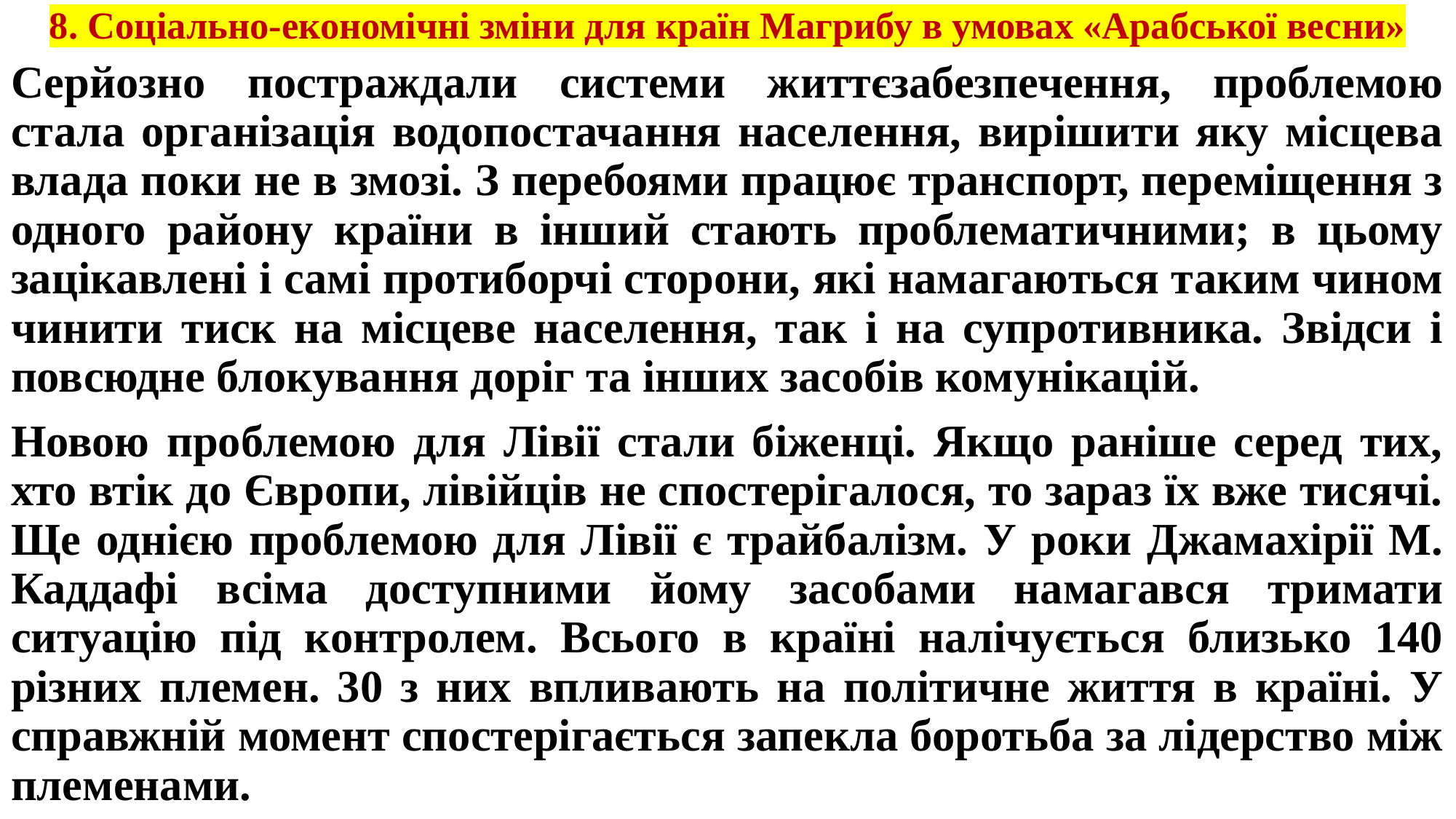

# 8. Соціально-економічні зміни для країн Магрибу в умовах «Арабської весни»
Серйозно постраждали системи життєзабезпечення, проблемою стала організація водопостачання населення, вирішити яку місцева влада поки не в змозі. З перебоями працює транспорт, переміщення з одного району країни в інший стають проблематичними; в цьому зацікавлені і самі протиборчі сторони, які намагаються таким чином чинити тиск на місцеве населення, так і на супротивника. Звідси і повсюдне блокування доріг та інших засобів комунікацій.
Новою проблемою для Лівії стали біженці. Якщо раніше серед тих, хто втік до Європи, лівійців не спостерігалося, то зараз їх вже тисячі. Ще однією проблемою для Лівії є трайбалізм. У роки Джамахірії М. Каддафі всіма доступними йому засобами намагався тримати ситуацію під контролем. Всього в країні налічується близько 140 різних племен. 30 з них впливають на політичне життя в країні. У справжній момент спостерігається запекла боротьба за лідерство між племенами.